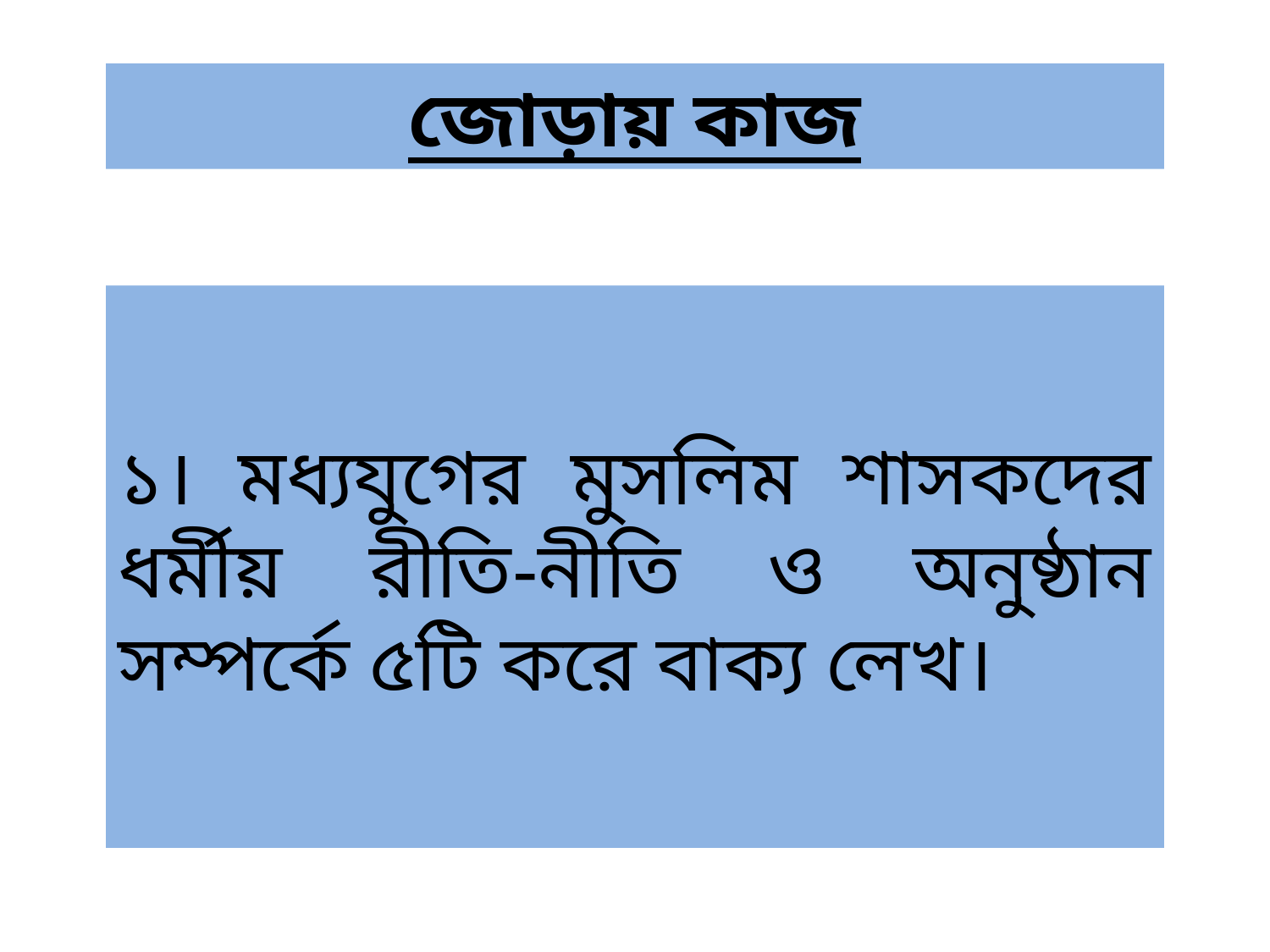

জোড়ায় কাজ

১। মধ্যযুগের মুসলিম শাসকদের ধর্মীয় রীতি-নীতি ও অনুষ্ঠান সম্পর্কে ৫টি করে বাক্য লেখ।